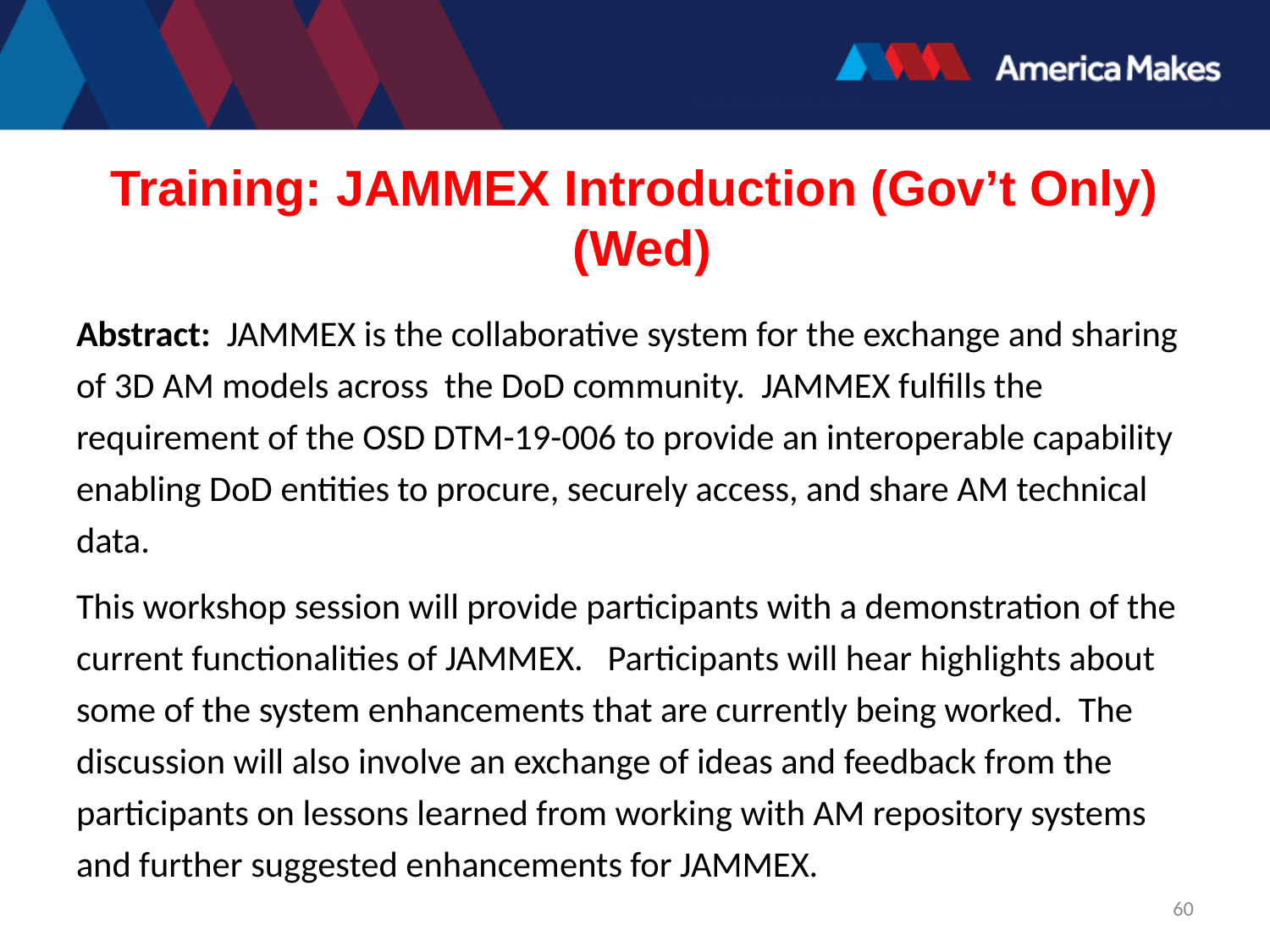

# Training: JAMMEX Introduction (Gov’t Only) (Wed)
Abstract:  JAMMEX is the collaborative system for the exchange and sharing of 3D AM models across  the DoD community.  JAMMEX fulfills the requirement of the OSD DTM-19-006 to provide an interoperable capability enabling DoD entities to procure, securely access, and share AM technical data.
This workshop session will provide participants with a demonstration of the current functionalities of JAMMEX.   Participants will hear highlights about some of the system enhancements that are currently being worked.  The discussion will also involve an exchange of ideas and feedback from the participants on lessons learned from working with AM repository systems and further suggested enhancements for JAMMEX.
60